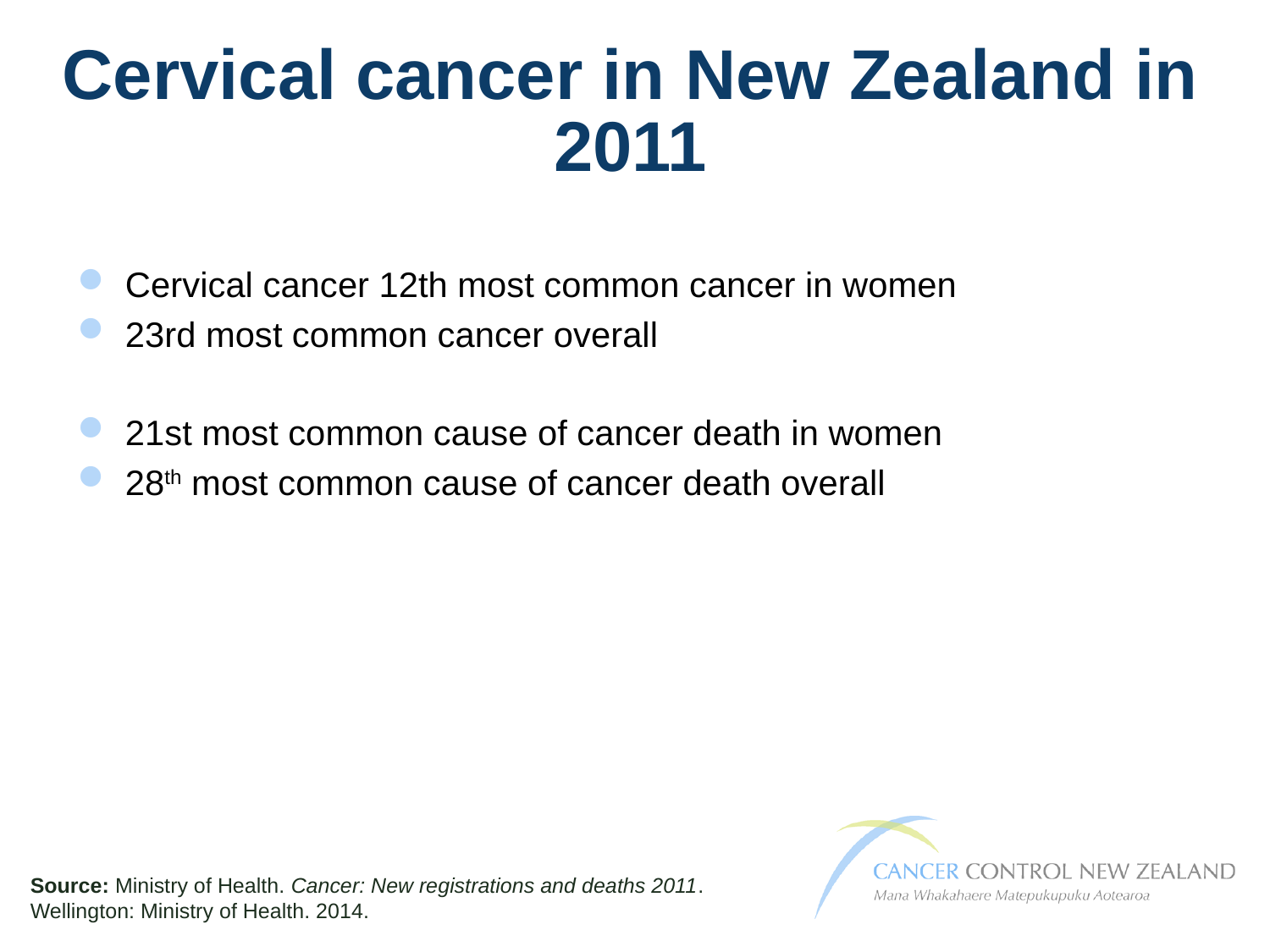

# Cervical cancer in New Zealand in 2011
Cervical cancer 12th most common cancer in women
23rd most common cancer overall

21st most common cause of cancer death in women
28th most common cause of cancer death overall

Source: Ministry of Health. Cancer: New registrations and deaths 2011. Wellington: Ministry of Health. 2014.